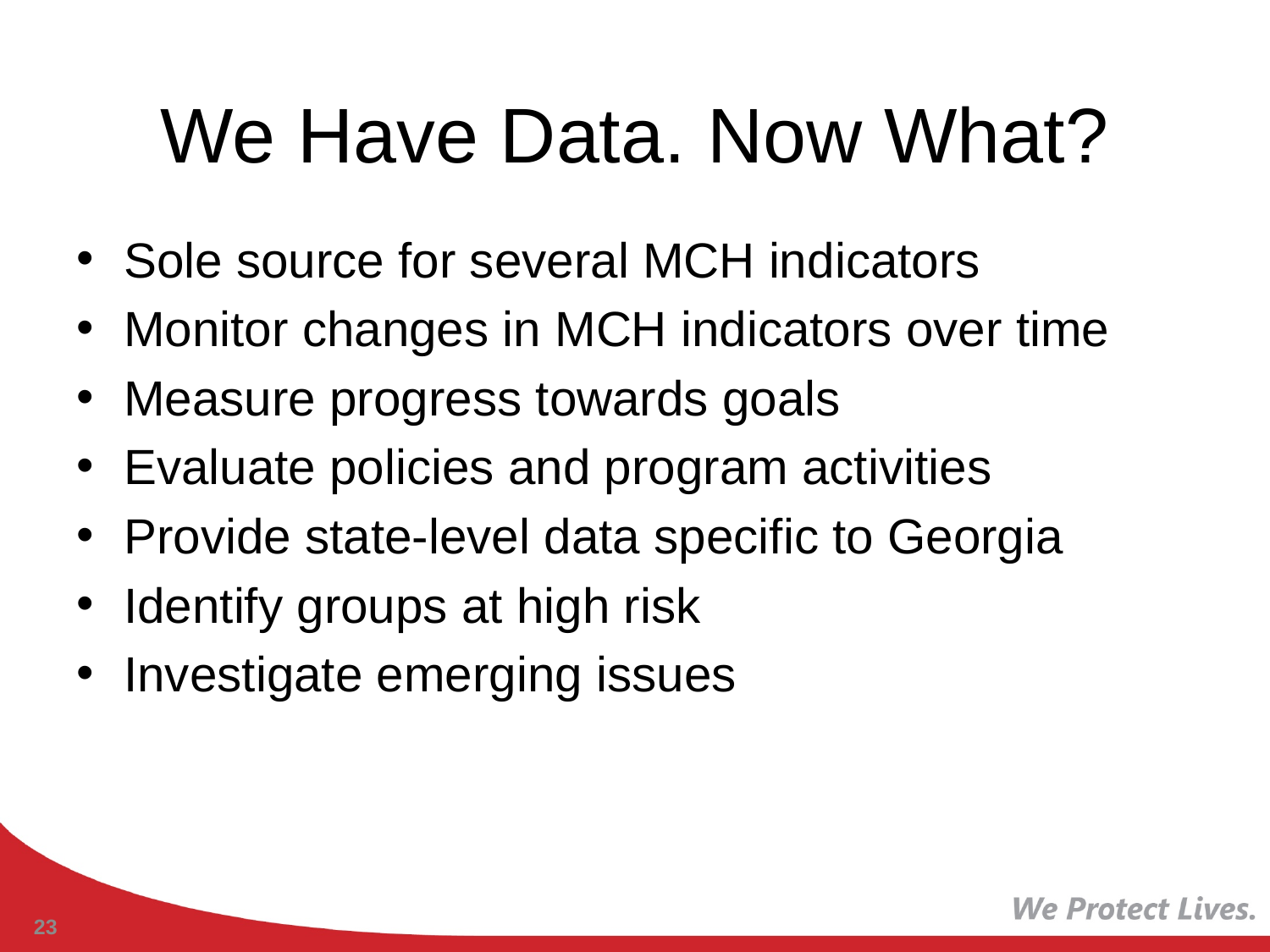

# We Have Data. Now What?
Sole source for several MCH indicators
Monitor changes in MCH indicators over time
Measure progress towards goals
Evaluate policies and program activities
Provide state-level data specific to Georgia
Identify groups at high risk
Investigate emerging issues
23